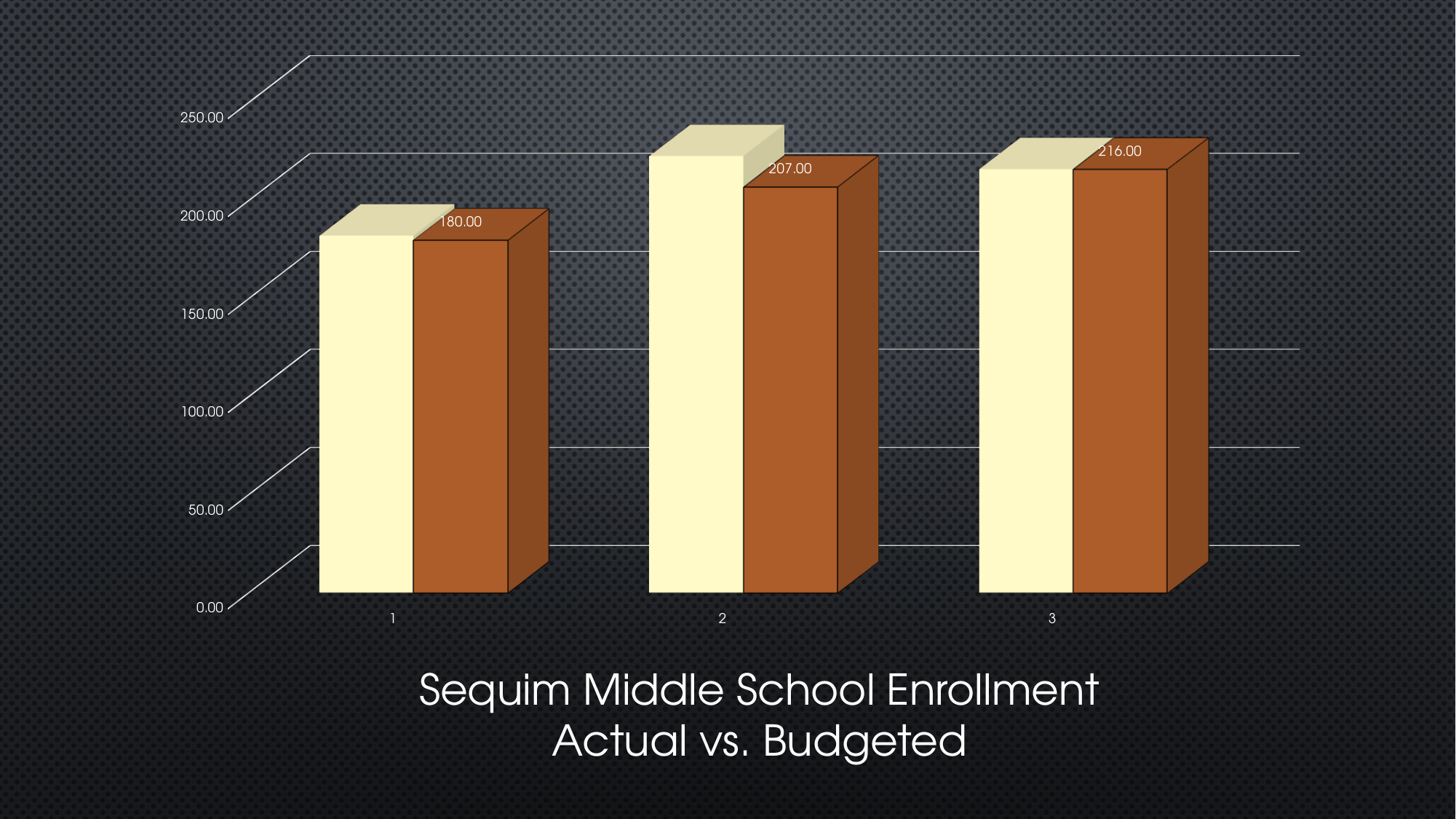

[unsupported chart]

Sequim Middle School Enrollment
Actual vs. Budgeted